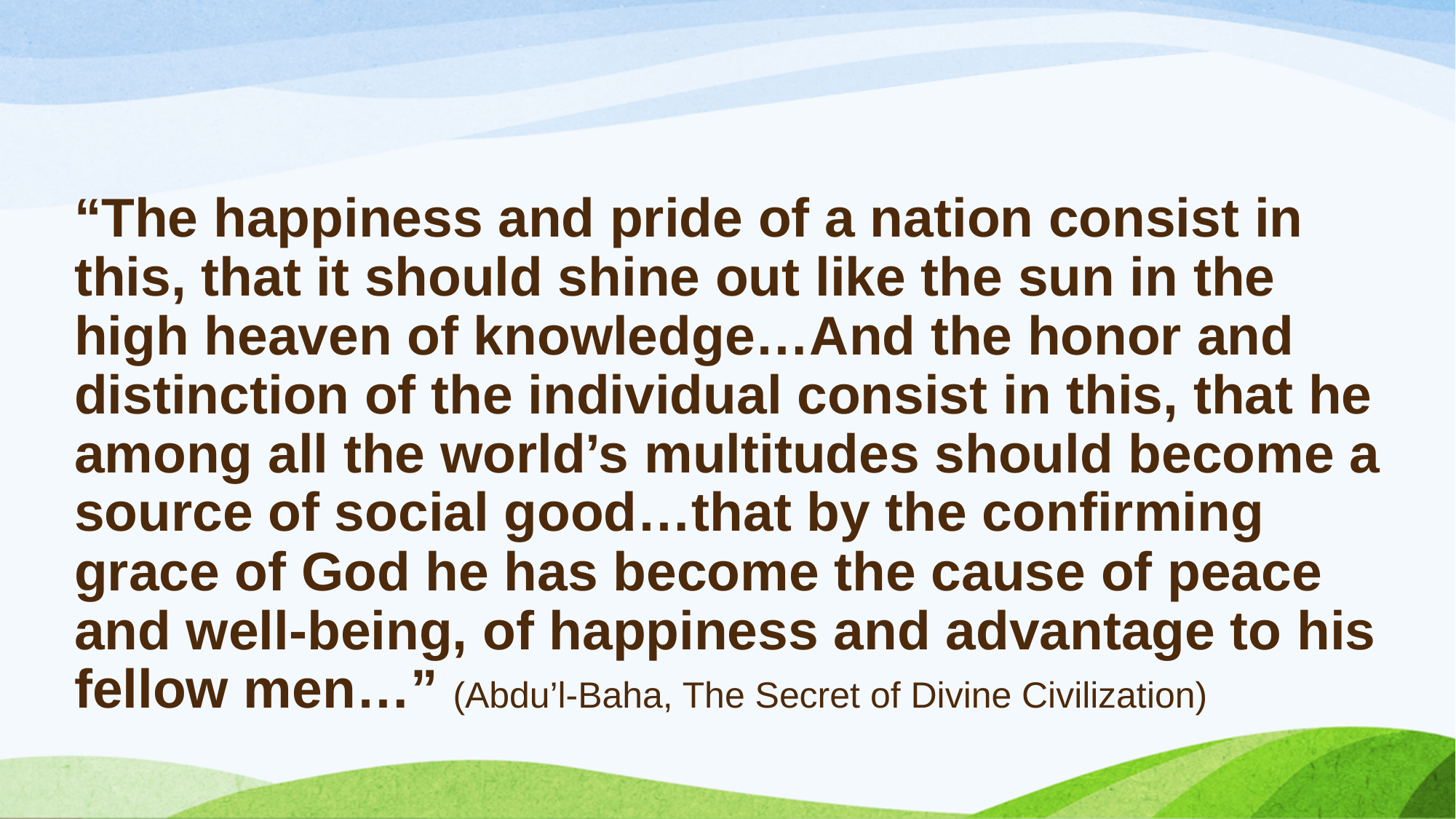

# “The happiness and pride of a nation consist in this, that it should shine out like the sun in the high heaven of knowledge…And the honor and distinction of the individual consist in this, that he among all the world’s multitudes should become a source of social good…that by the confirming grace of God he has become the cause of peace and well-being, of happiness and advantage to his fellow men…” (Abdu’l-Baha, The Secret of Divine Civilization)